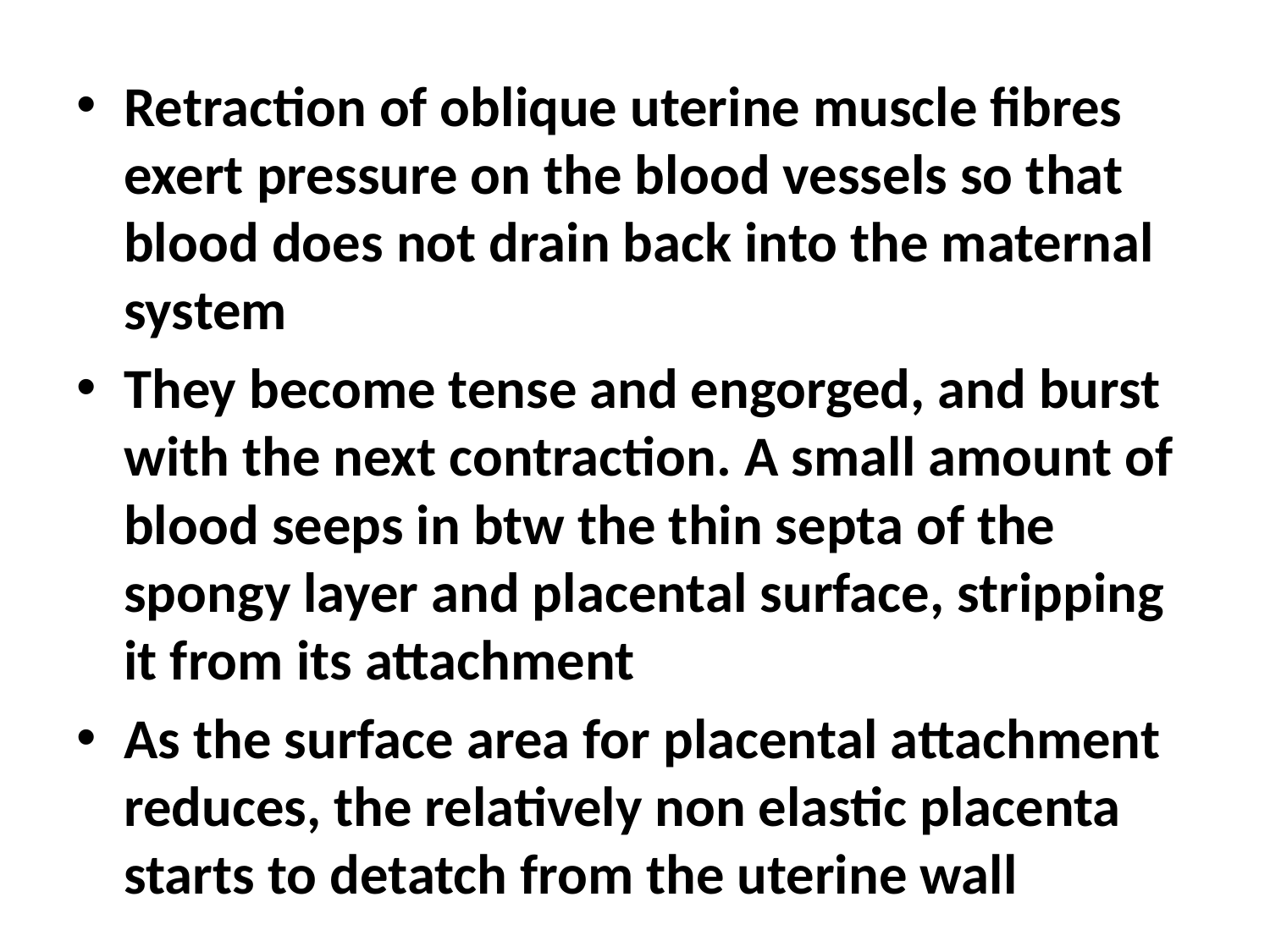

#
Retraction of oblique uterine muscle fibres exert pressure on the blood vessels so that blood does not drain back into the maternal system
They become tense and engorged, and burst with the next contraction. A small amount of blood seeps in btw the thin septa of the spongy layer and placental surface, stripping it from its attachment
As the surface area for placental attachment reduces, the relatively non elastic placenta starts to detatch from the uterine wall